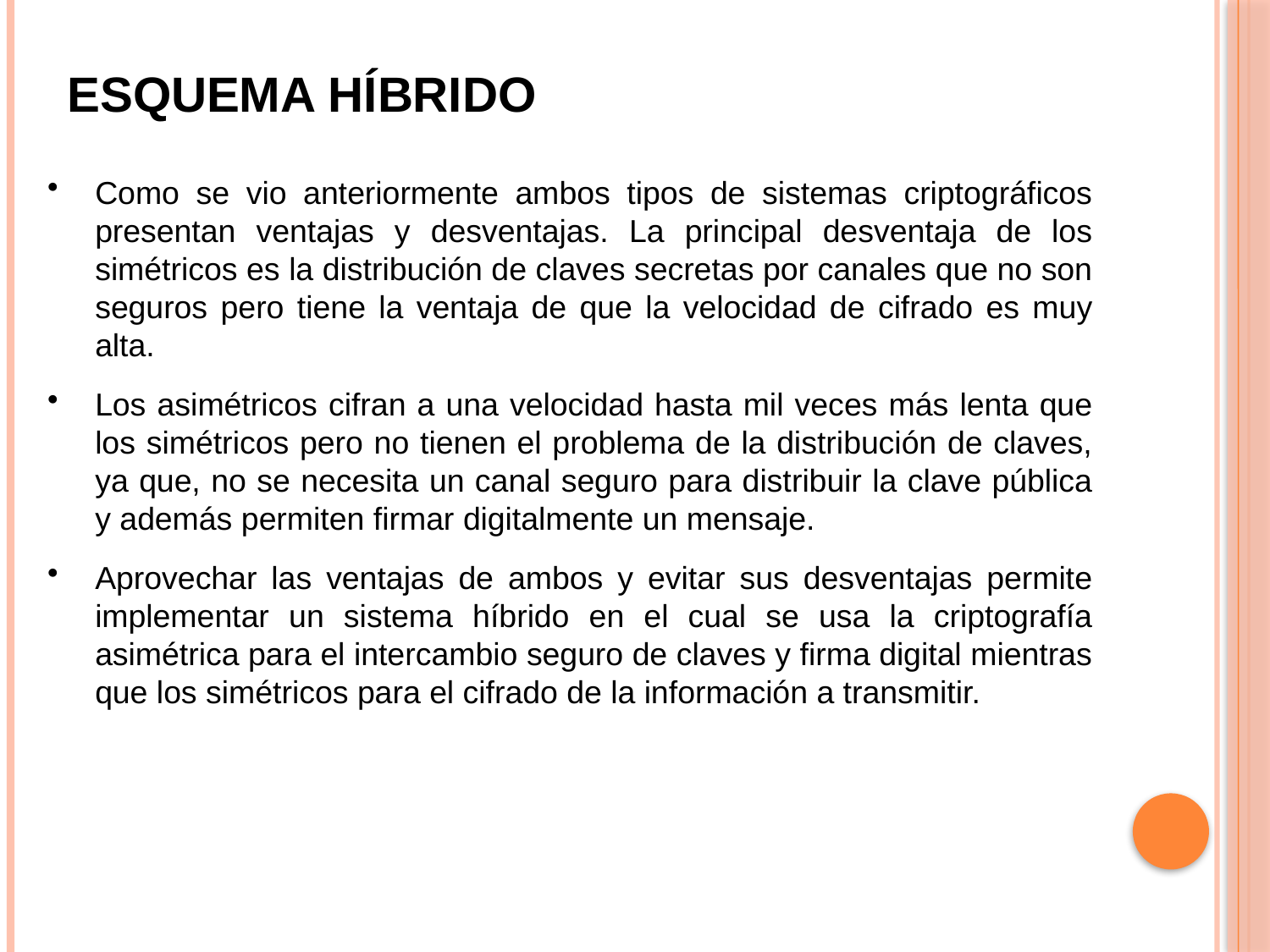

# Esquema híbrido
Como se vio anteriormente ambos tipos de sistemas criptográficos presentan ventajas y desventajas. La principal desventaja de los simétricos es la distribución de claves secretas por canales que no son seguros pero tiene la ventaja de que la velocidad de cifrado es muy alta.
Los asimétricos cifran a una velocidad hasta mil veces más lenta que los simétricos pero no tienen el problema de la distribución de claves, ya que, no se necesita un canal seguro para distribuir la clave pública y además permiten firmar digitalmente un mensaje.
Aprovechar las ventajas de ambos y evitar sus desventajas permite implementar un sistema híbrido en el cual se usa la criptografía asimétrica para el intercambio seguro de claves y firma digital mientras que los simétricos para el cifrado de la información a transmitir.